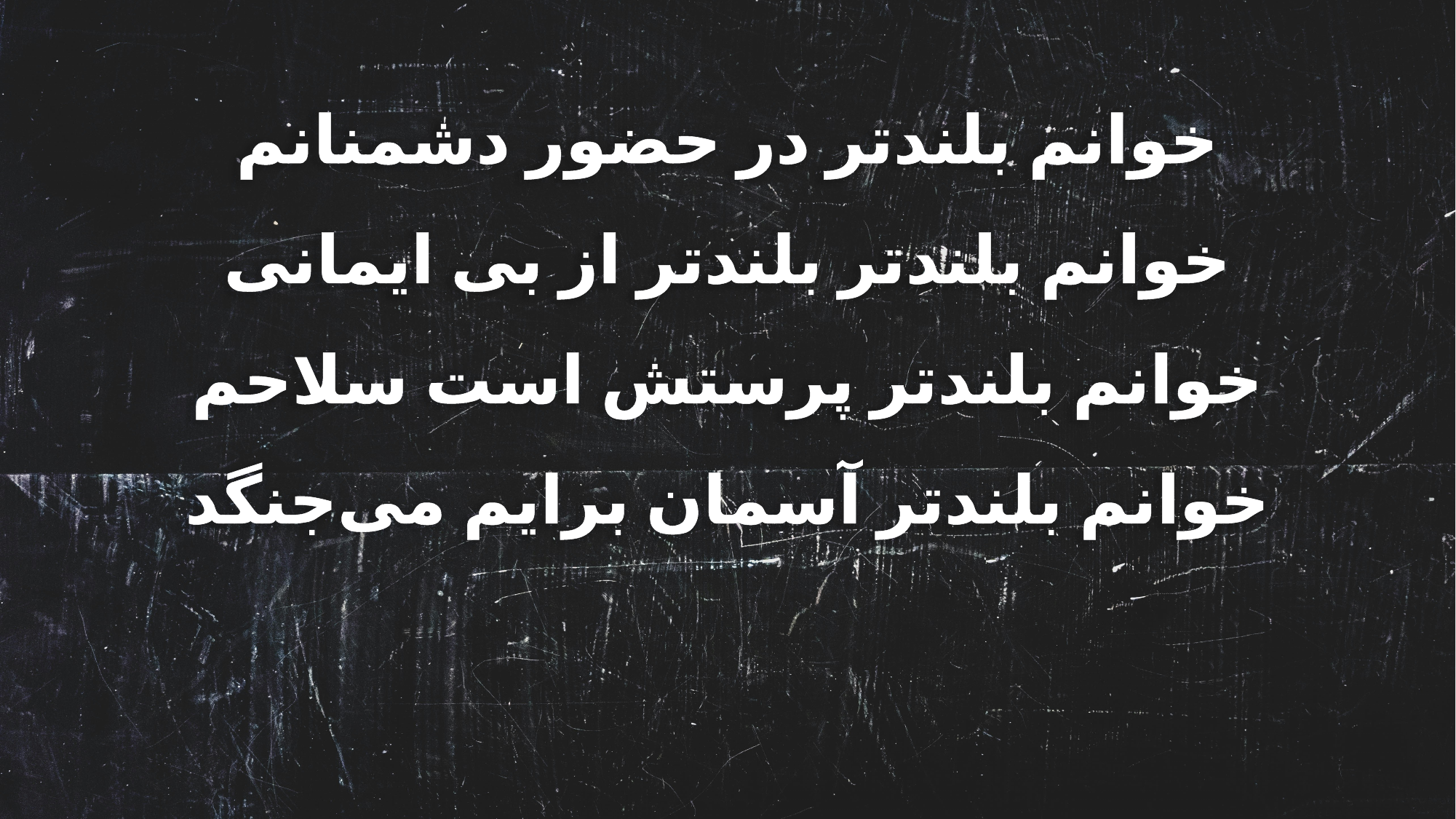

خوانم بلندتر در حضور دشمنانم
خوانم بلندتر بلندتر از بی ایمانی
خوانم بلندتر پرستش است سلاحم
خوانم بلندتر آسمان برایم می‌جنگد